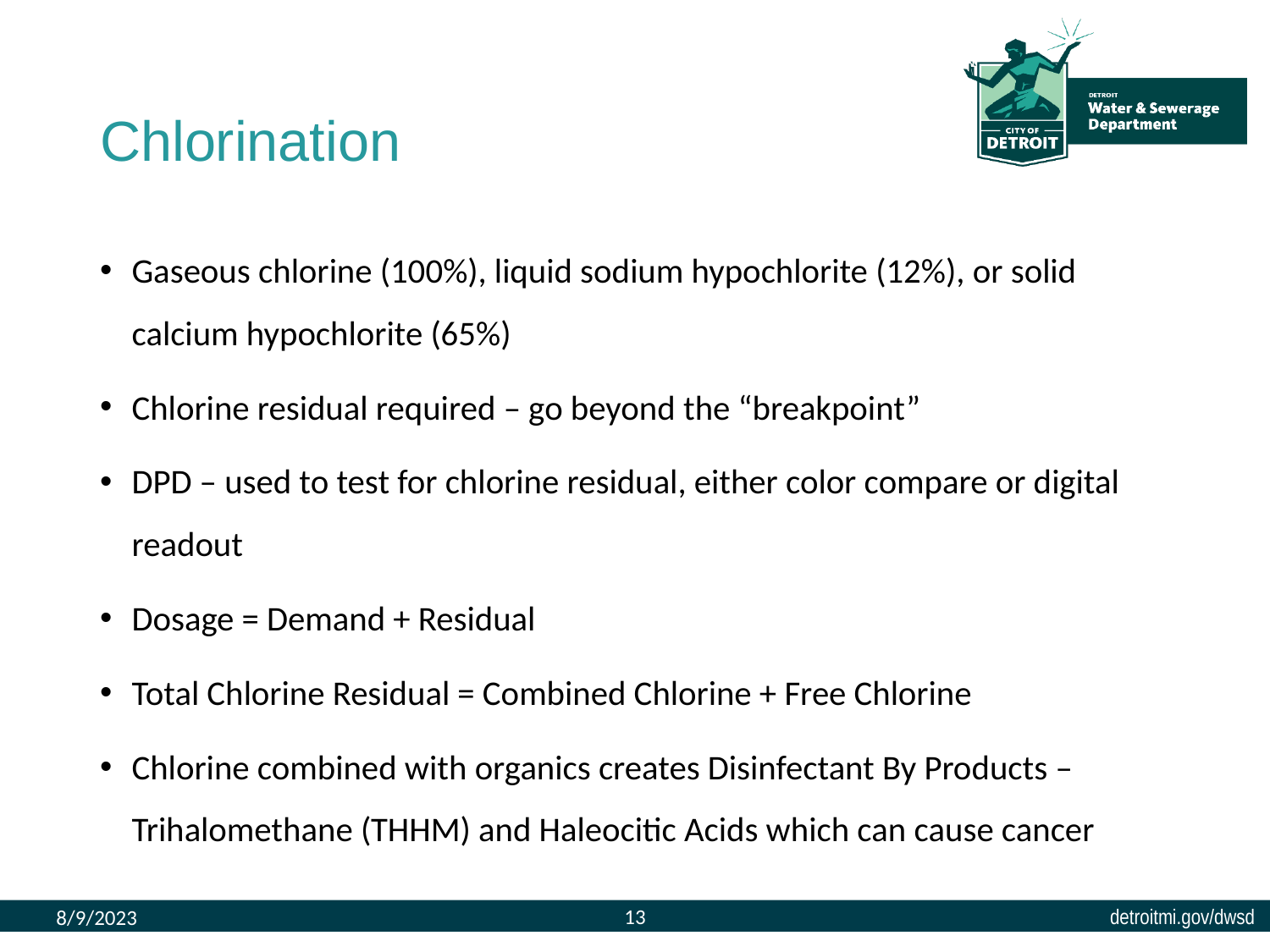

# Chlorination
Gaseous chlorine (100%), liquid sodium hypochlorite (12%), or solid calcium hypochlorite (65%)
Chlorine residual required – go beyond the “breakpoint”
DPD – used to test for chlorine residual, either color compare or digital readout
Dosage = Demand + Residual
Total Chlorine Residual = Combined Chlorine + Free Chlorine
Chlorine combined with organics creates Disinfectant By Products – Trihalomethane (THHM) and Haleocitic Acids which can cause cancer
13
8/9/2023